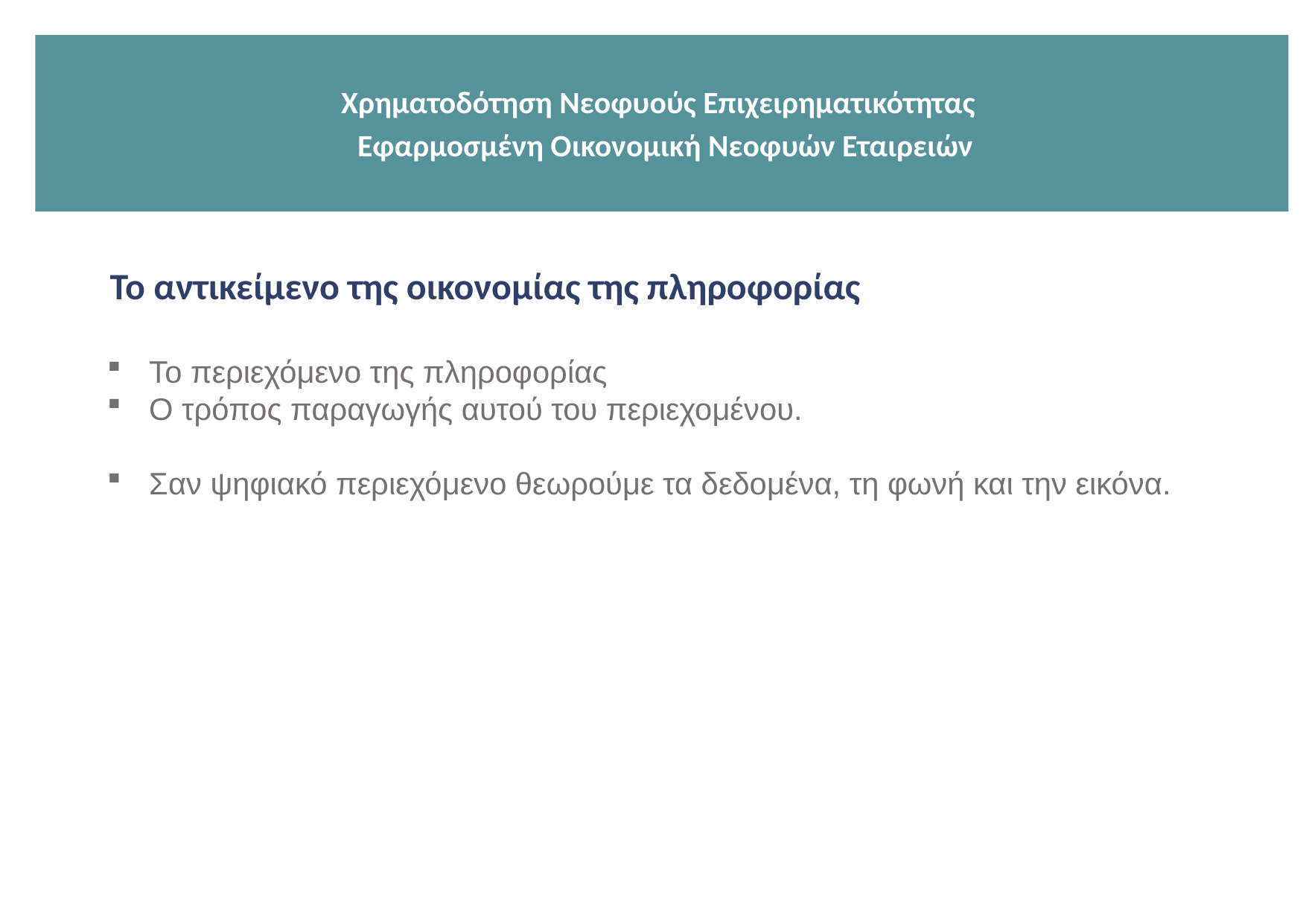

Χρηματοδότηση Νεοφυούς Επιχειρηματικότητας
 Εφαρμοσμένη Οικονομική Νεοφυών Εταιρειών

Το αντικείμενο της οικονομίας της πληροφορίας

Το περιεχόμενο της πληροφορίας
Ο τρόπος παραγωγής αυτού του περιεχομένου.

Σαν ψηφιακό περιεχόμενο θεωρούμε τα δεδομένα, τη φωνή και την εικόνα.